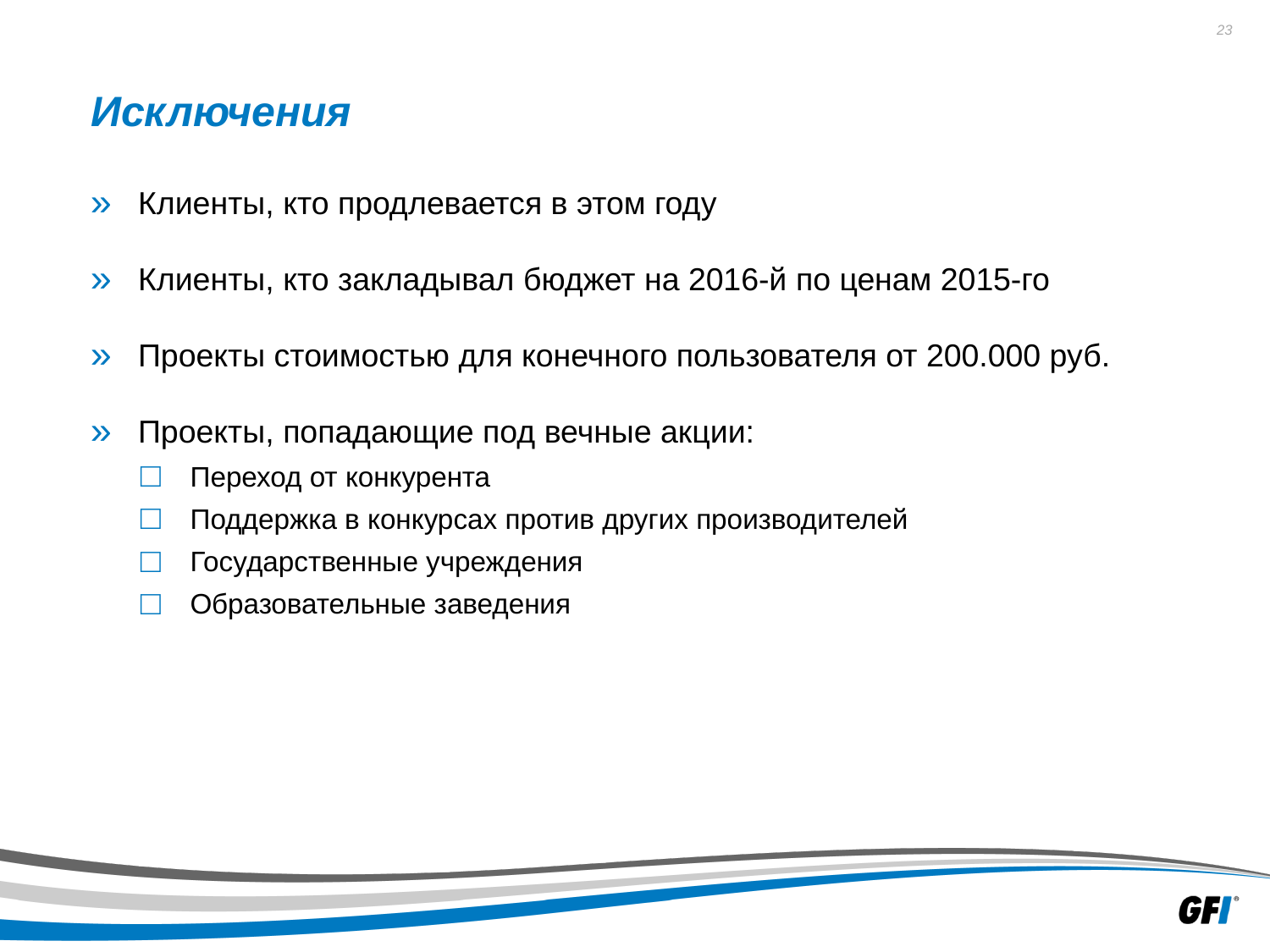

# Исключения
Клиенты, кто продлевается в этом году

Клиенты, кто закладывал бюджет на 2016-й по ценам 2015-го

Проекты стоимостью для конечного пользователя от 200.000 руб.

Проекты, попадающие под вечные акции:
Переход от конкурента
Поддержка в конкурсах против других производителей
Государственные учреждения
Образовательные заведения